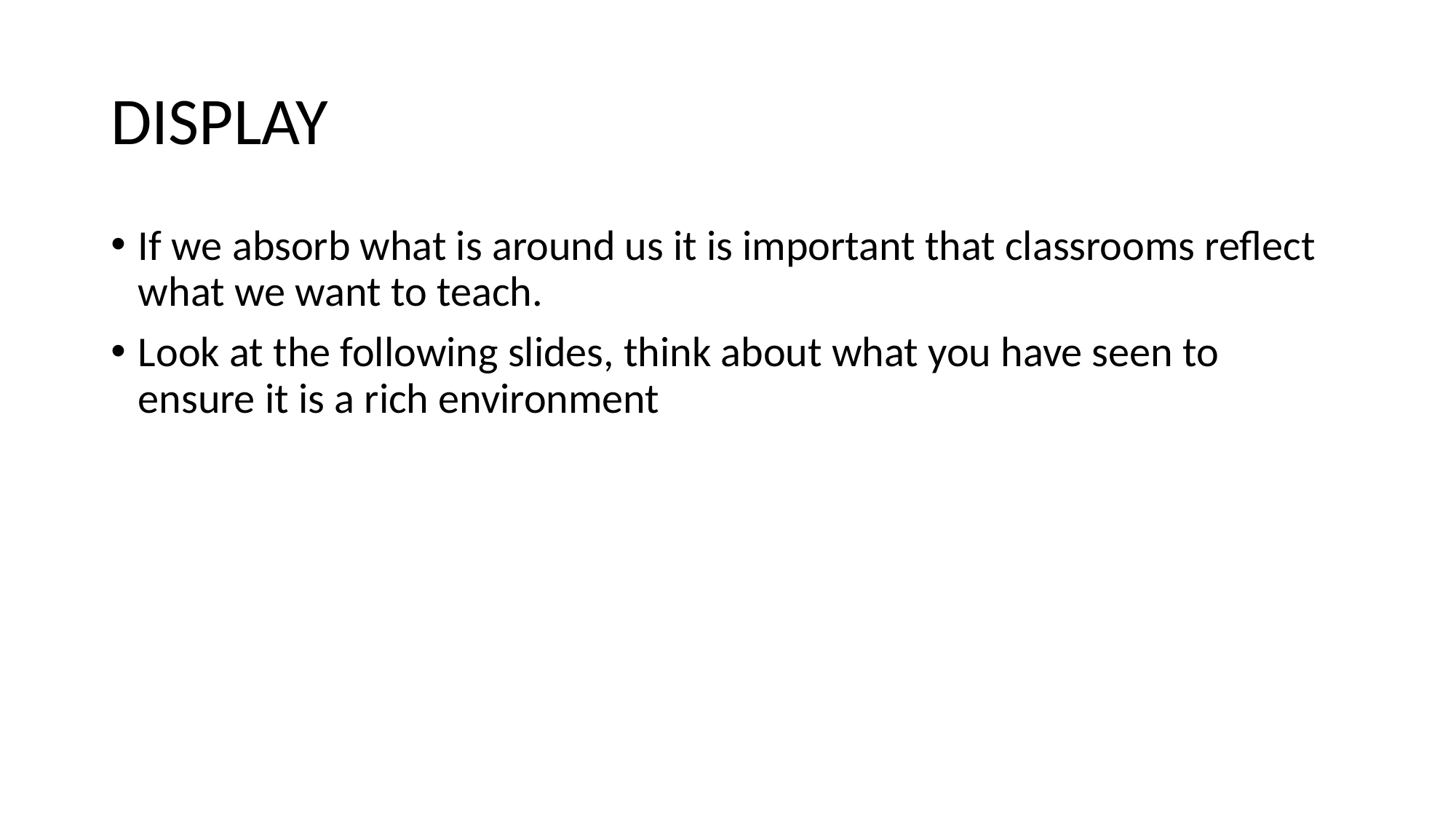

# DISPLAY
If we absorb what is around us it is important that classrooms reflect what we want to teach.
Look at the following slides, think about what you have seen to ensure it is a rich environment